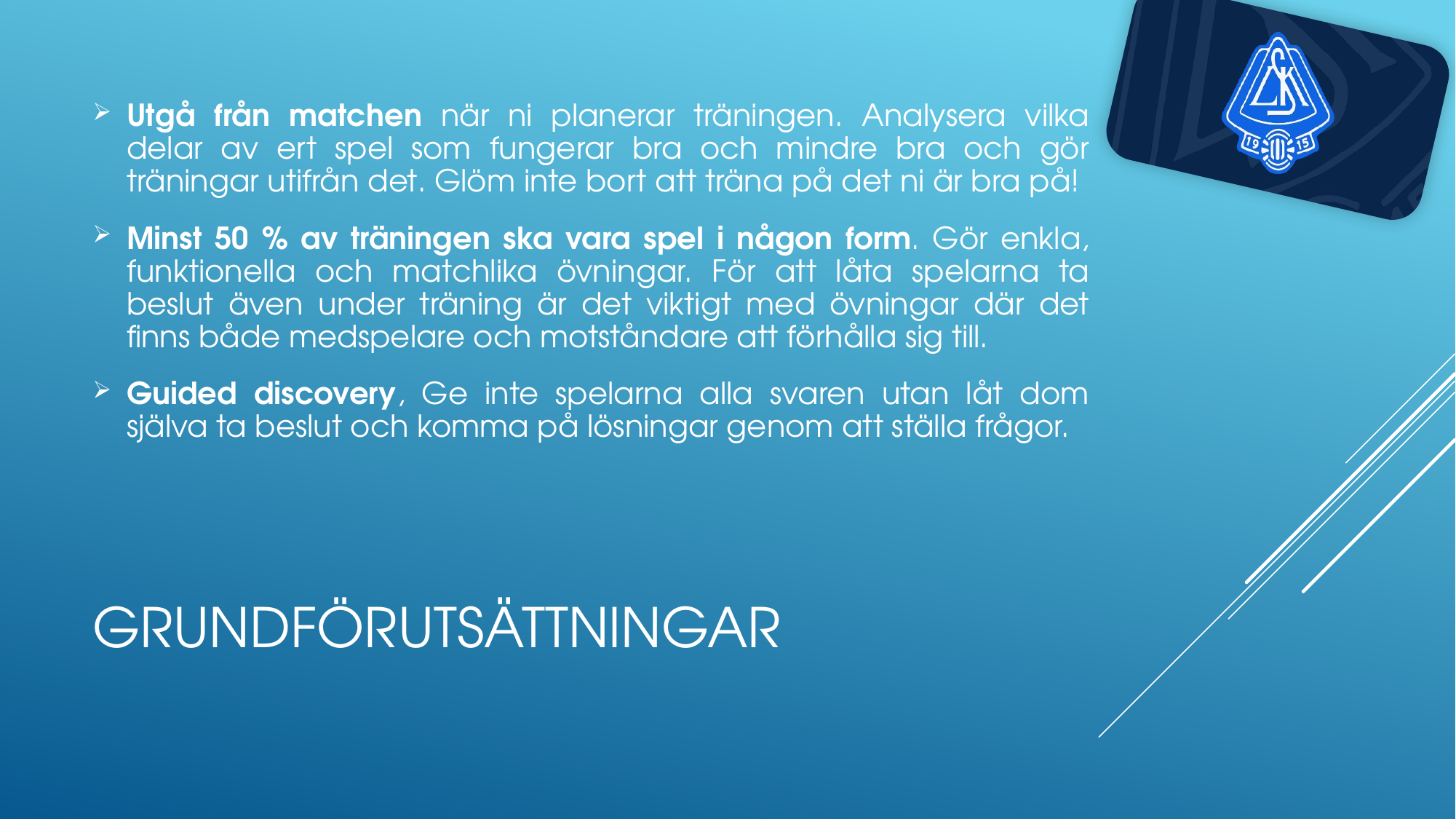

Utgå från matchen när ni planerar träningen. Analysera vilka delar av ert spel som fungerar bra och mindre bra och gör träningar utifrån det. Glöm inte bort att träna på det ni är bra på!
Minst 50 % av träningen ska vara spel i någon form. Gör enkla, funktionella och matchlika övningar. För att låta spelarna ta beslut även under träning är det viktigt med övningar där det finns både medspelare och motståndare att förhålla sig till.
Guided discovery, Ge inte spelarna alla svaren utan låt dom själva ta beslut och komma på lösningar genom att ställa frågor.

# Grundförutsättningar